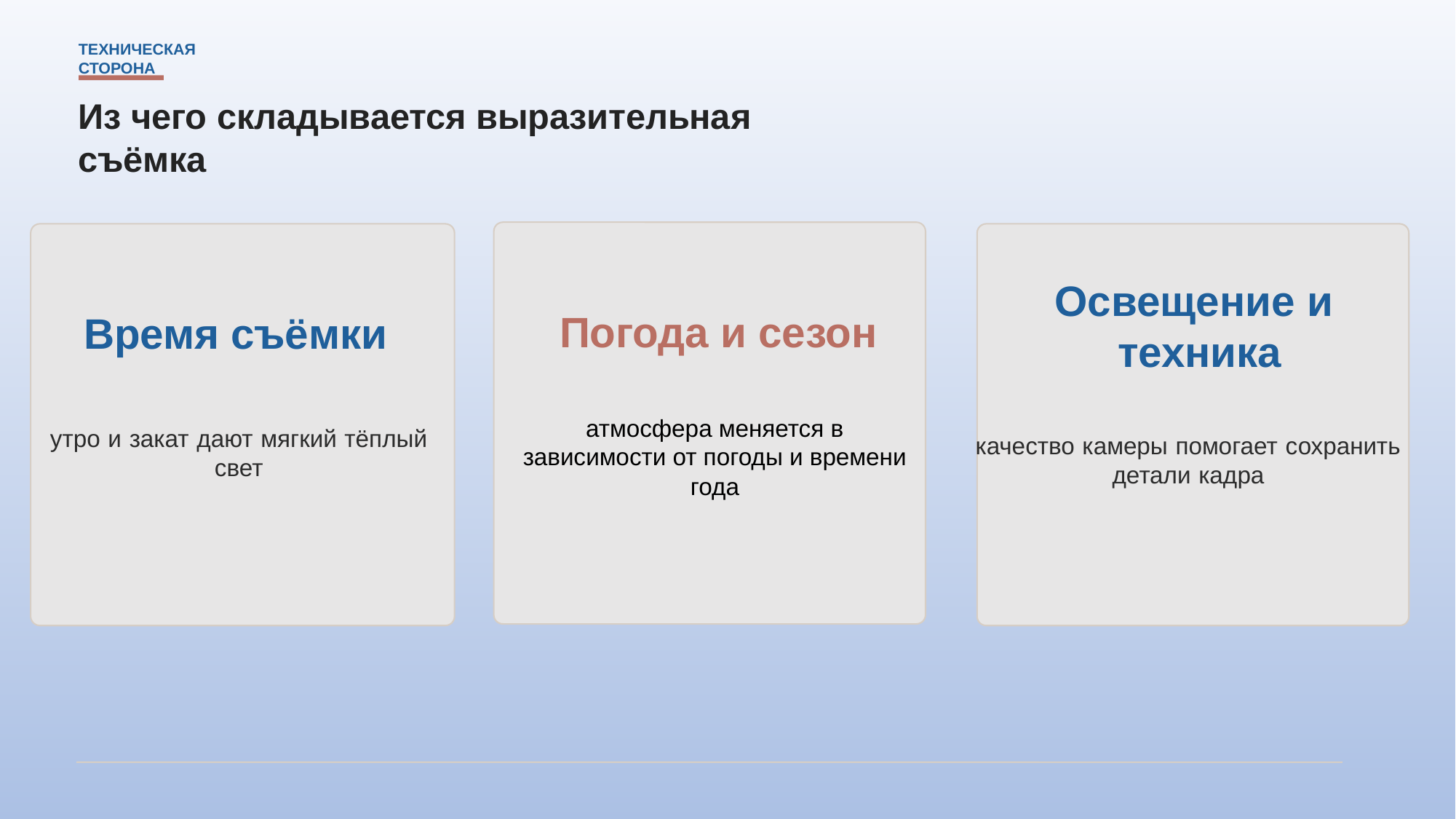

ТЕХНИЧЕСКАЯ СТОРОНА

Из чего складывается выразительная съёмка

Время съёмки
качество камеры помогает сохранить детали кадра
Погода и сезон
Освещение и
техника

утро и закат дают мягкий тёплый свет
атмосфера меняется в зависимости от погоды и времени года